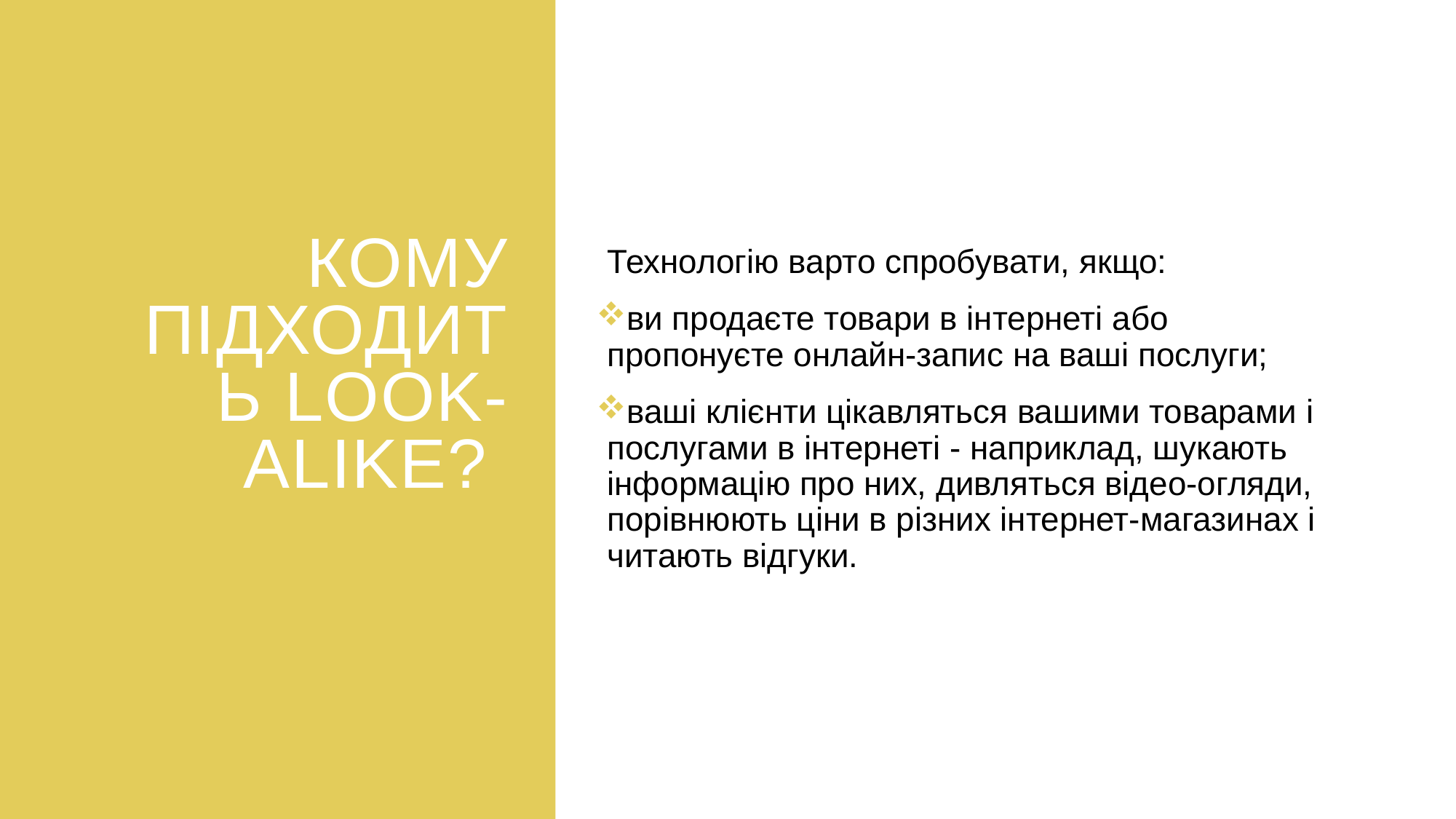

# Кому підходить Look-alike?
Технологію варто спробувати, якщо:
ви продаєте товари в інтернеті або пропонуєте онлайн-запис на ваші послуги;
ваші клієнти цікавляться вашими товарами і послугами в інтернеті - наприклад, шукають інформацію про них, дивляться відео-огляди, порівнюють ціни в різних інтернет-магазинах і читають відгуки.